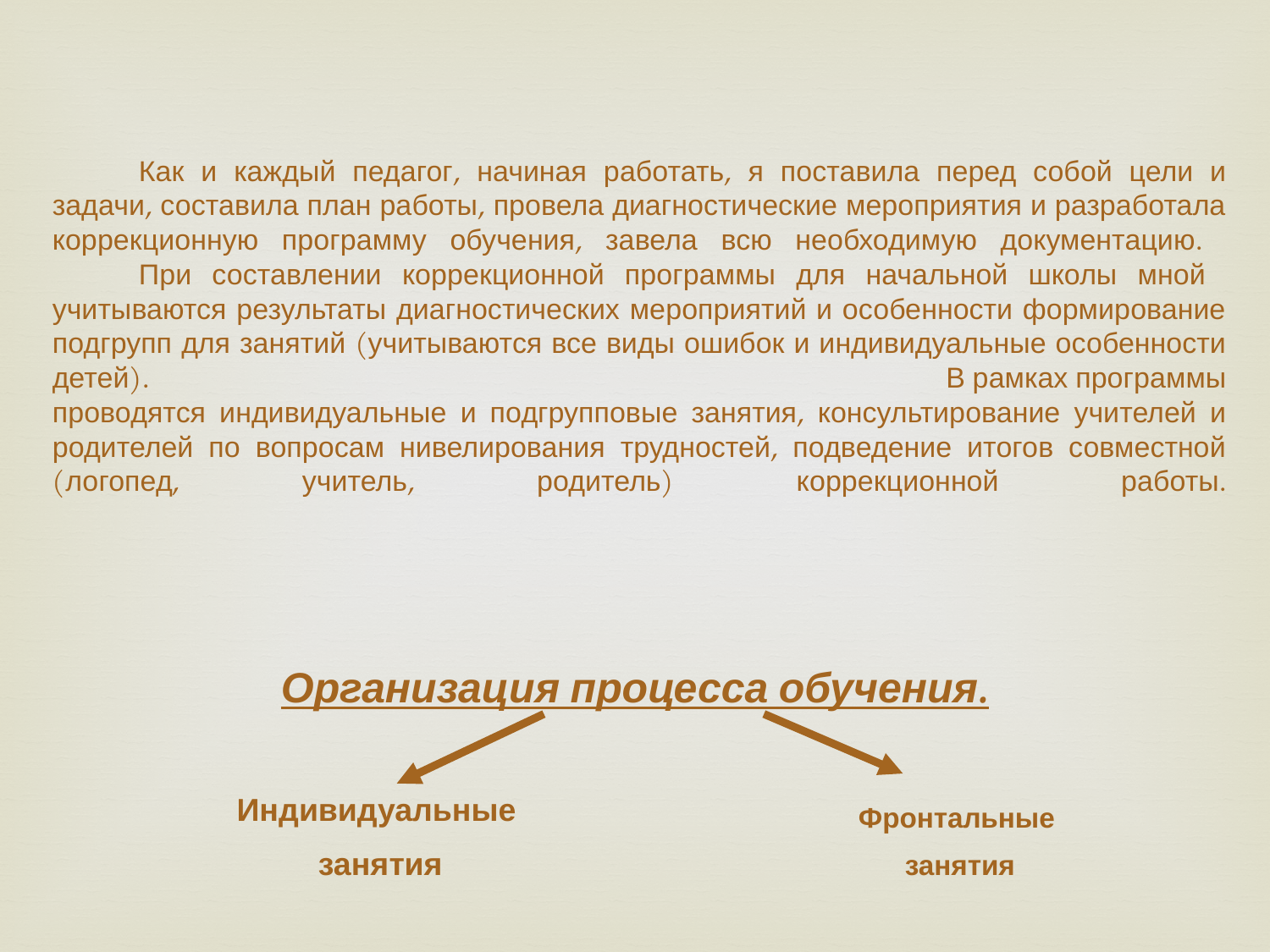

Как и каждый педагог, начиная работать, я поставила перед собой цели и задачи, составила план работы, провела диагностические мероприятия и разработала коррекционную программу обучения, завела всю необходимую документацию.
	При составлении коррекционной программы для начальной школы мной  учитываются результаты диагностических мероприятий и особенности формирование подгрупп для занятий (учитываются все виды ошибок и индивидуальные особенности детей).                                                                                                    	В рамках программы проводятся индивидуальные и подгрупповые занятия, консультирование учителей и родителей по вопросам нивелирования трудностей, подведение итогов совместной (логопед, учитель, родитель) коррекционной работы.
Организация процесса обучения.

Индивидуальные
занятия
Фронтальные
занятия